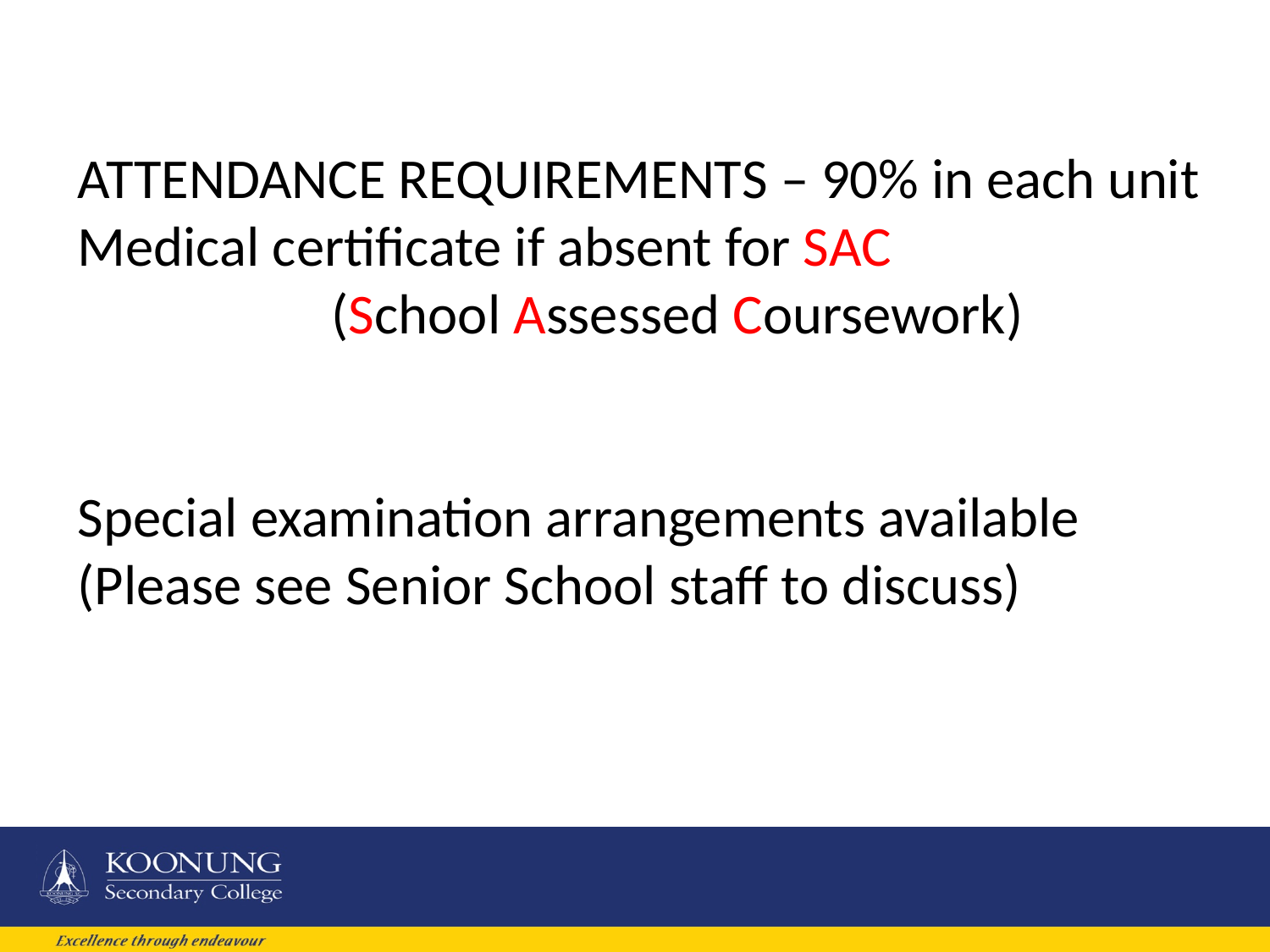

ATTENDANCE REQUIREMENTS – 90% in each unit
Medical certificate if absent for SAC
		(School Assessed Coursework)

Special examination arrangements available (Please see Senior School staff to discuss)